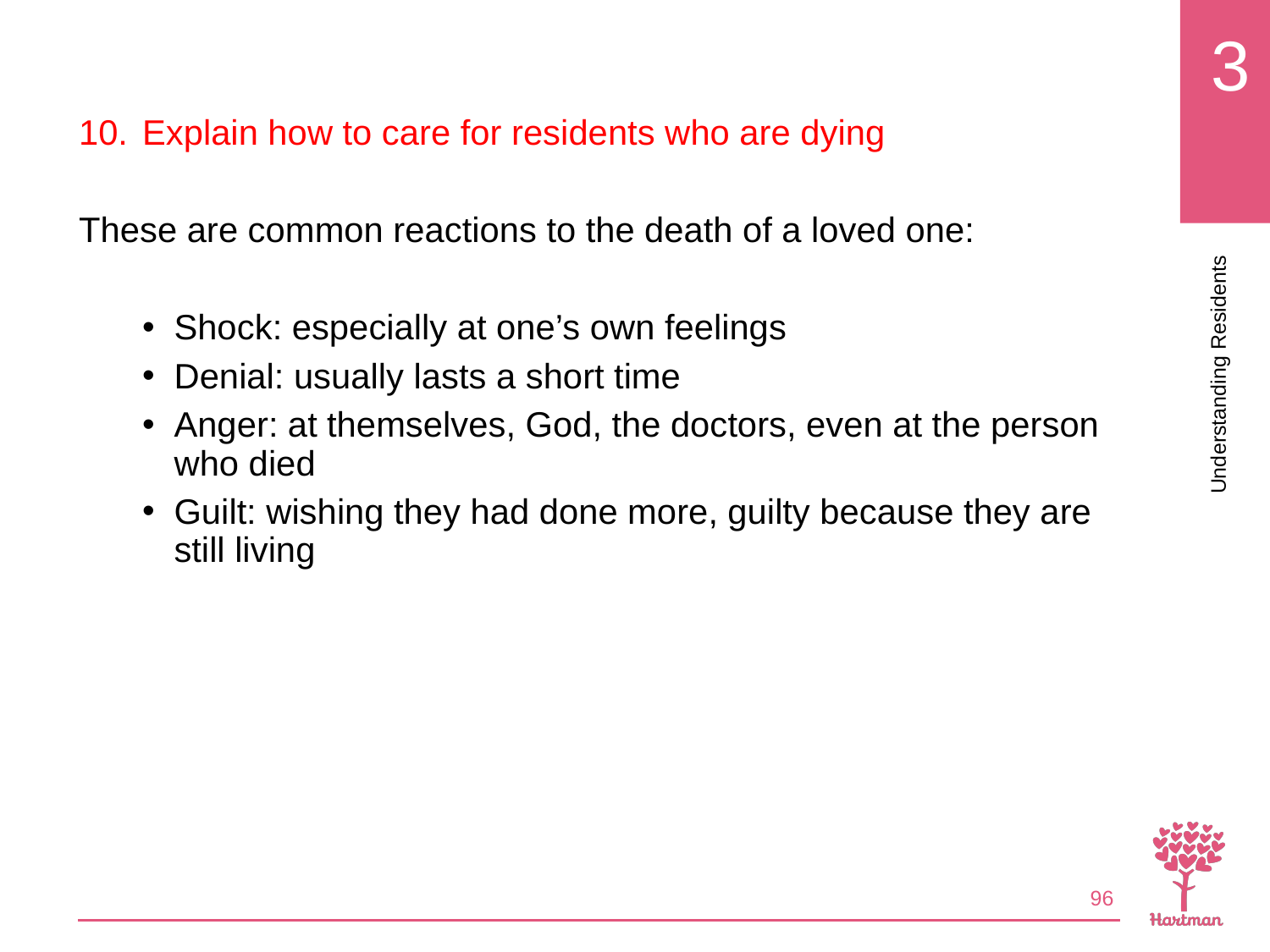

# LO10, content 19
Explain how to care for residents who are dying

These are common reactions to the death of a loved one:

Shock: especially at one’s own feelings
Denial: usually lasts a short time
Anger: at themselves, God, the doctors, even at the person who died
Guilt: wishing they had done more, guilty because they are still living

96